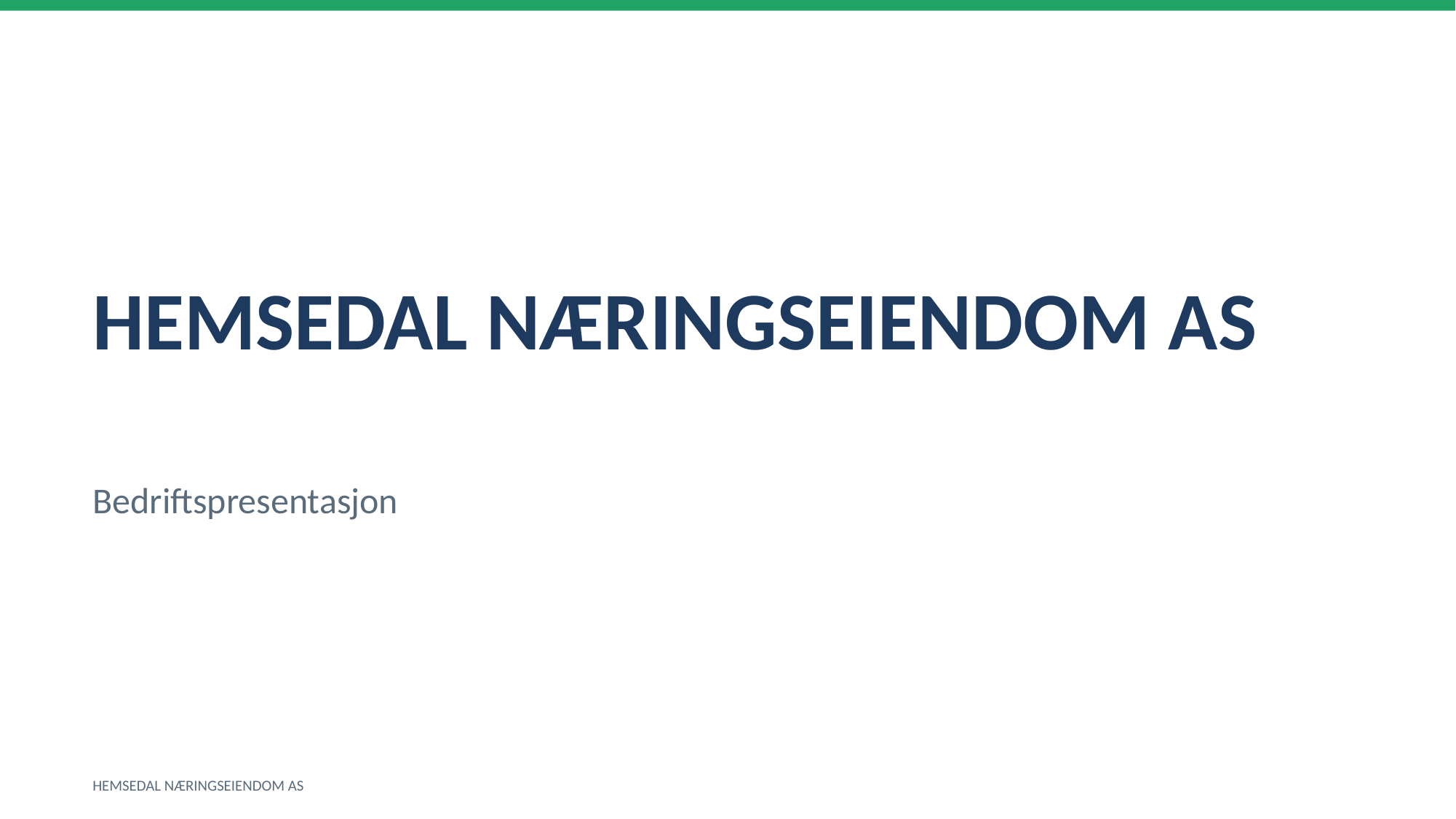

HEMSEDAL NÆRINGSEIENDOM AS
Bedriftspresentasjon
HEMSEDAL NÆRINGSEIENDOM AS